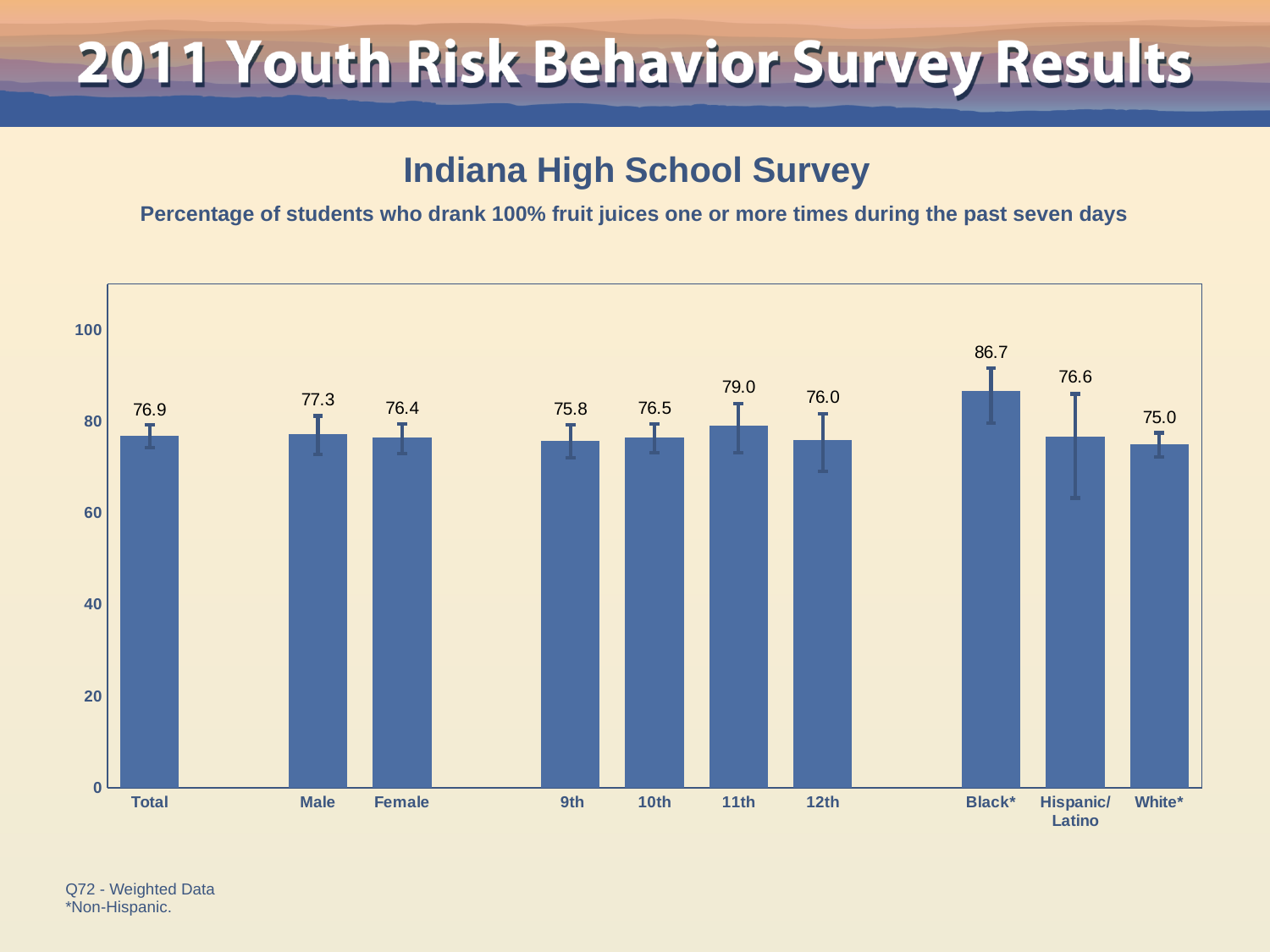

Indiana High School Survey
Percentage of students who drank 100% fruit juices one or more times during the past seven days

### Chart

| Category | Series 1 |
|---|---|
| Total | 76.9 |
|  | None |
| Male | 77.3 |
| Female | 76.4 |
|  | None |
|  9th | 75.8 |
| 10th | 76.5 |
| 11th | 79.0 |
| 12th | 76.0 |
|  | None |
| Black* | 86.7 |
| Hispanic/
Latino | 76.6 |
| White* | 75.0 |
Q72 - Weighted Data
*Non-Hispanic.